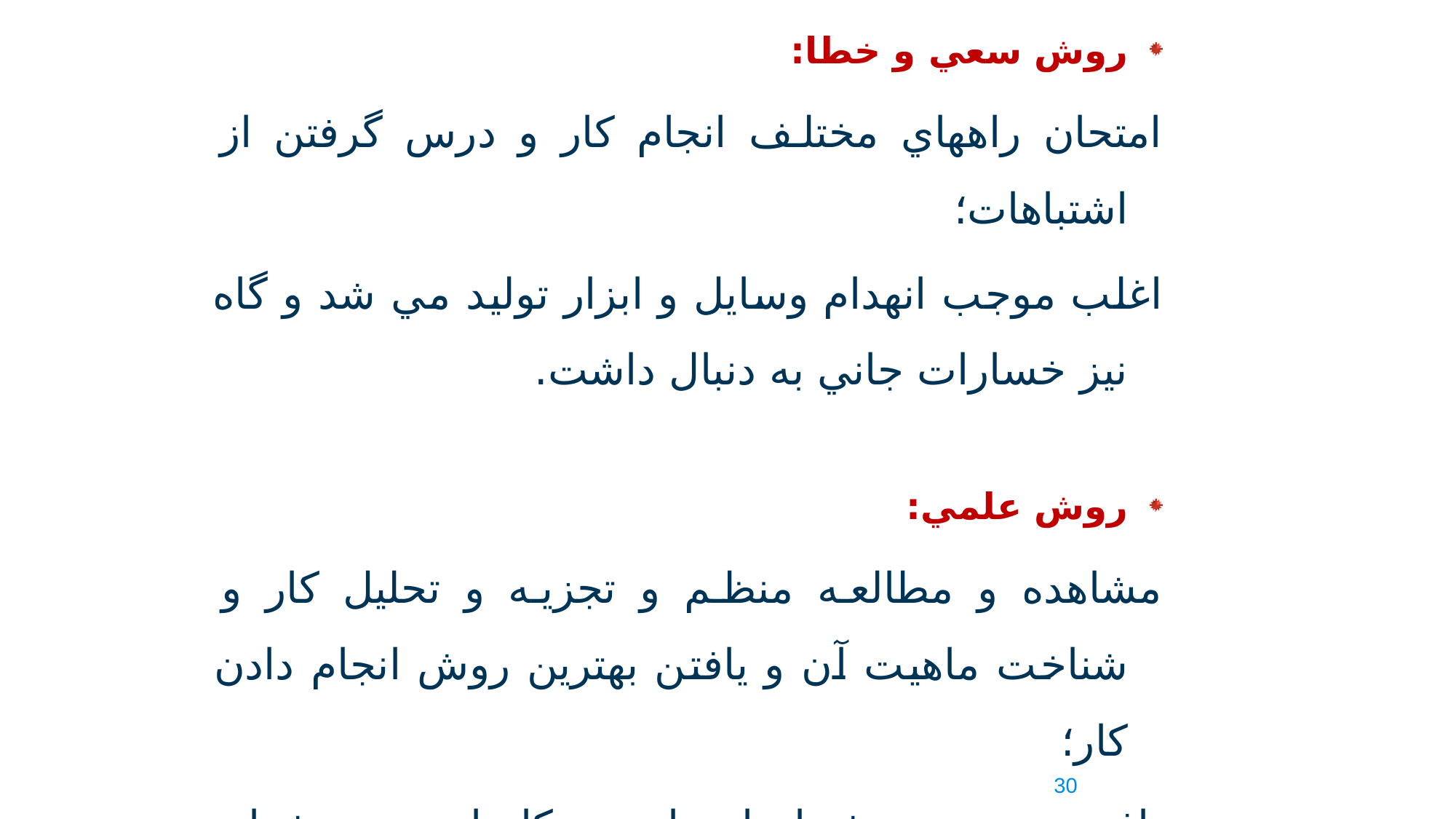

روش سعي و خطا:
	امتحان راههاي مختلف انجام کار و درس گرفتن از اشتباهات؛
	اغلب موجب انهدام وسايل و ابزار توليد مي شد و گاه نيز خسارات جاني به دنبال داشت.

روش علمي:
	مشاهده و مطالعه منظم و تجزيه و تحليل کار و شناخت ماهيت آن و يافتن بهترين روش انجام دادن کار؛
	يافتن بهترين روش انجام دادن هرکار از بين روشهاي متعدد آن از طريق مطالعه ي علمي آن کار؛
30